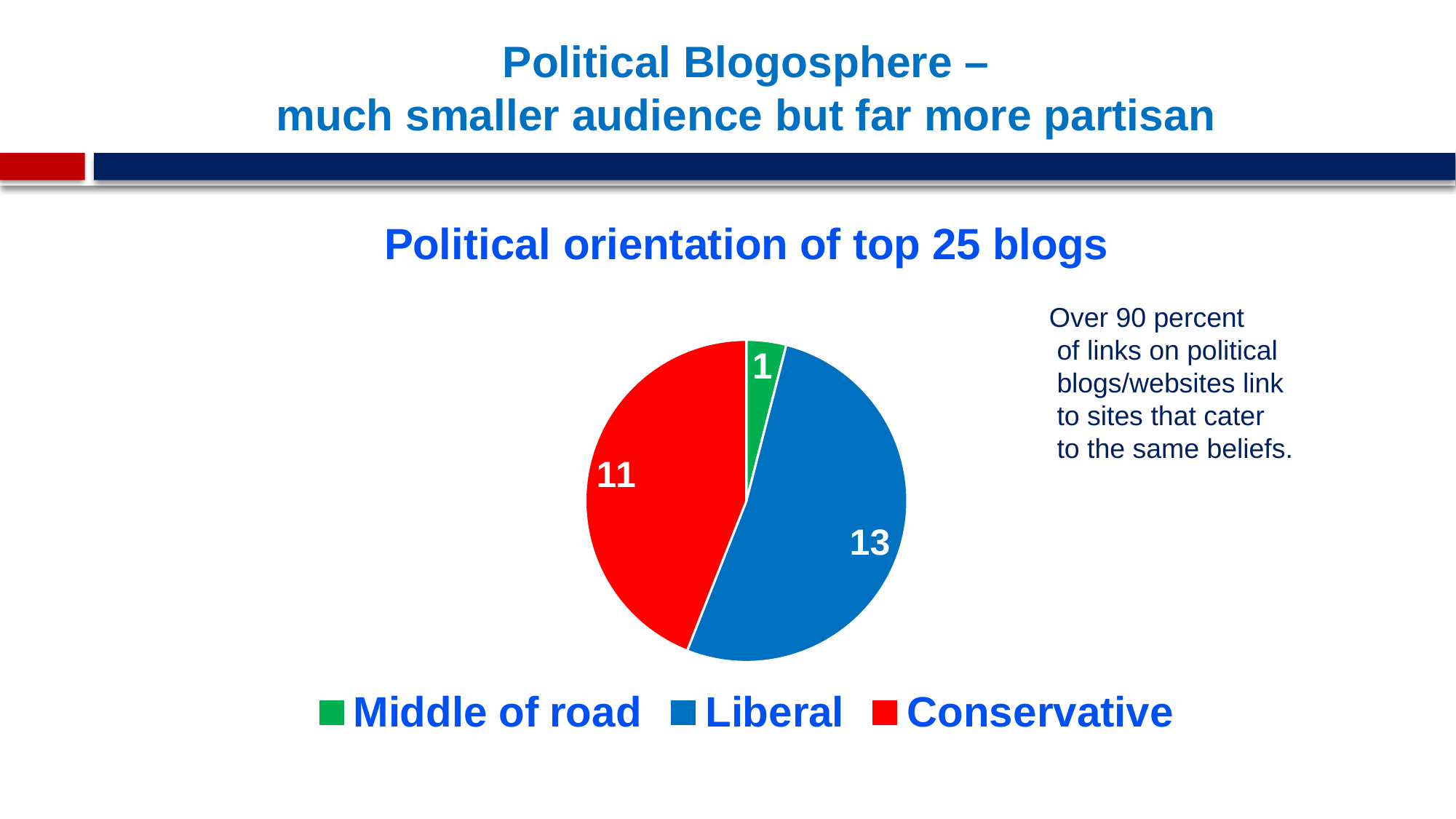

# Political Blogosphere – much smaller audience but far more partisan

### Chart: Political orientation of top 25 blogs

| Category | Orientation of top 25 blogs |
|---|---|
| Middle of road | 1.0 |
| Liberal | 13.0 |
| Conservative | 11.0 |
Over 90 percent
 of links on political
 blogs/websites link
 to sites that cater
 to the same beliefs.